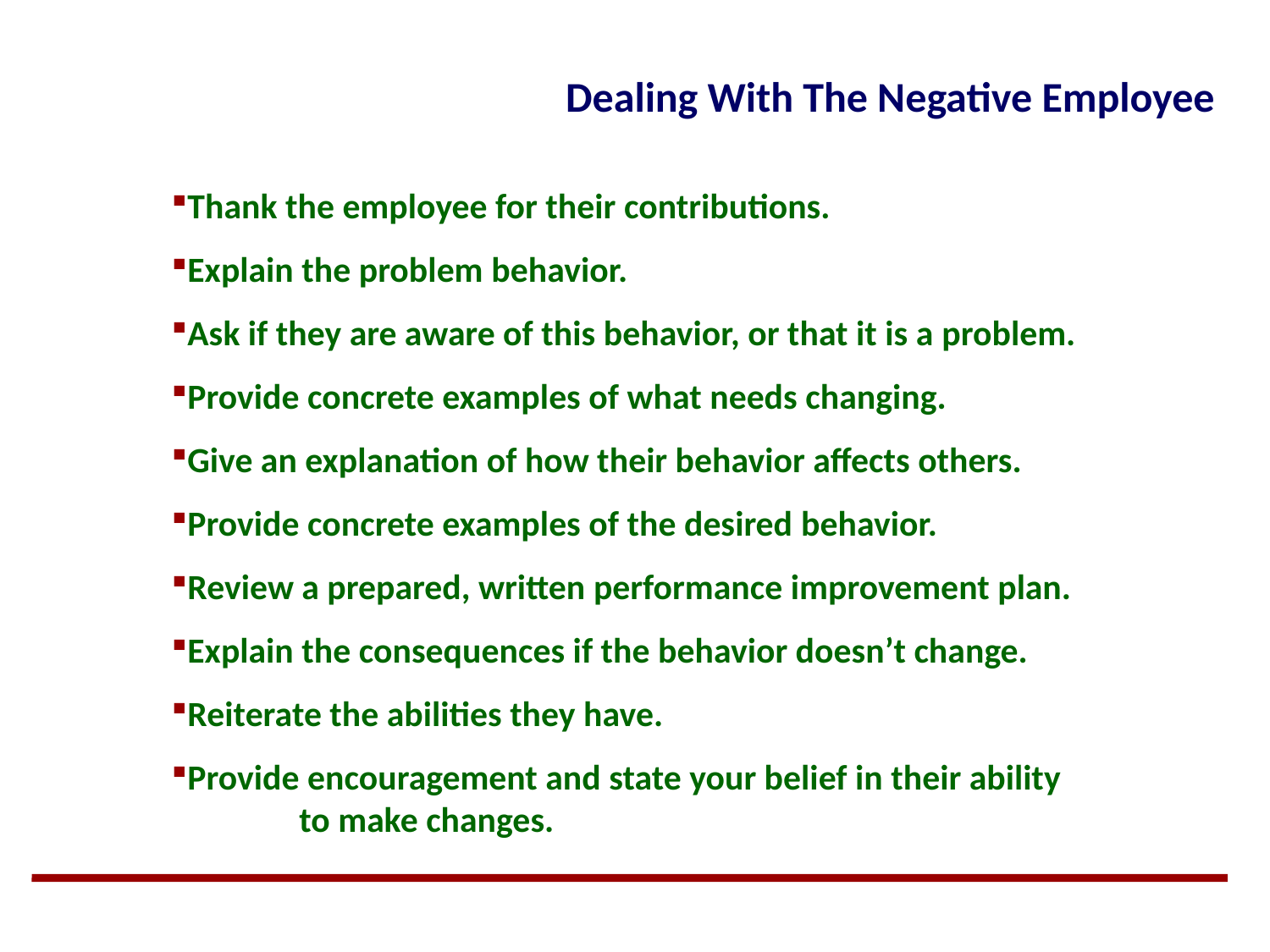

Dealing With The Negative Employee

Thank the employee for their contributions.
Explain the problem behavior.
Ask if they are aware of this behavior, or that it is a problem.
Provide concrete examples of what needs changing.
Give an explanation of how their behavior affects others.
Provide concrete examples of the desired behavior.
Review a prepared, written performance improvement plan.
Explain the consequences if the behavior doesn’t change.
Reiterate the abilities they have.
Provide encouragement and state your belief in their ability
	to make changes.